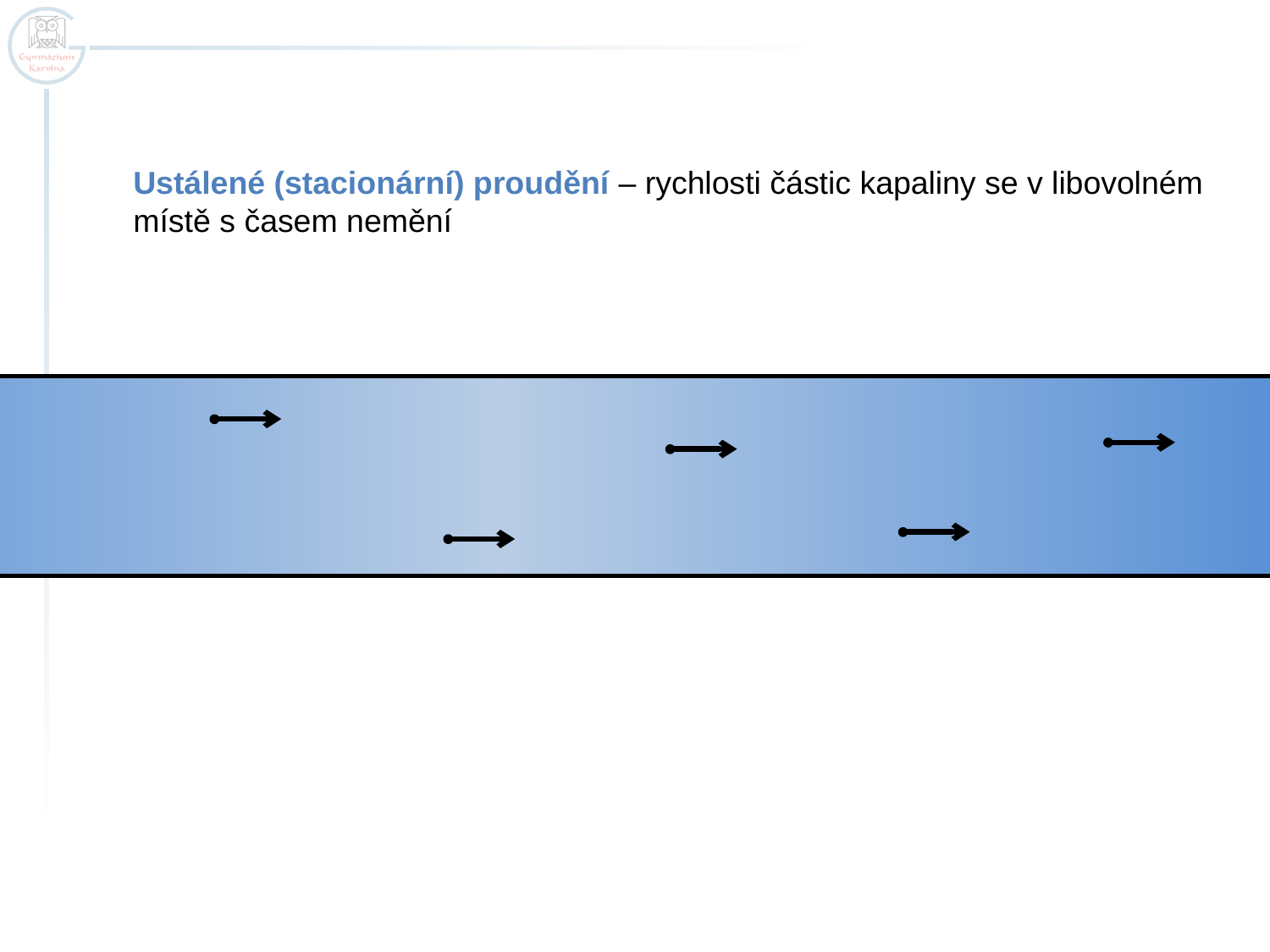

Ustálené (stacionární) proudění – rychlosti částic kapaliny se v libovolném
místě s časem nemění